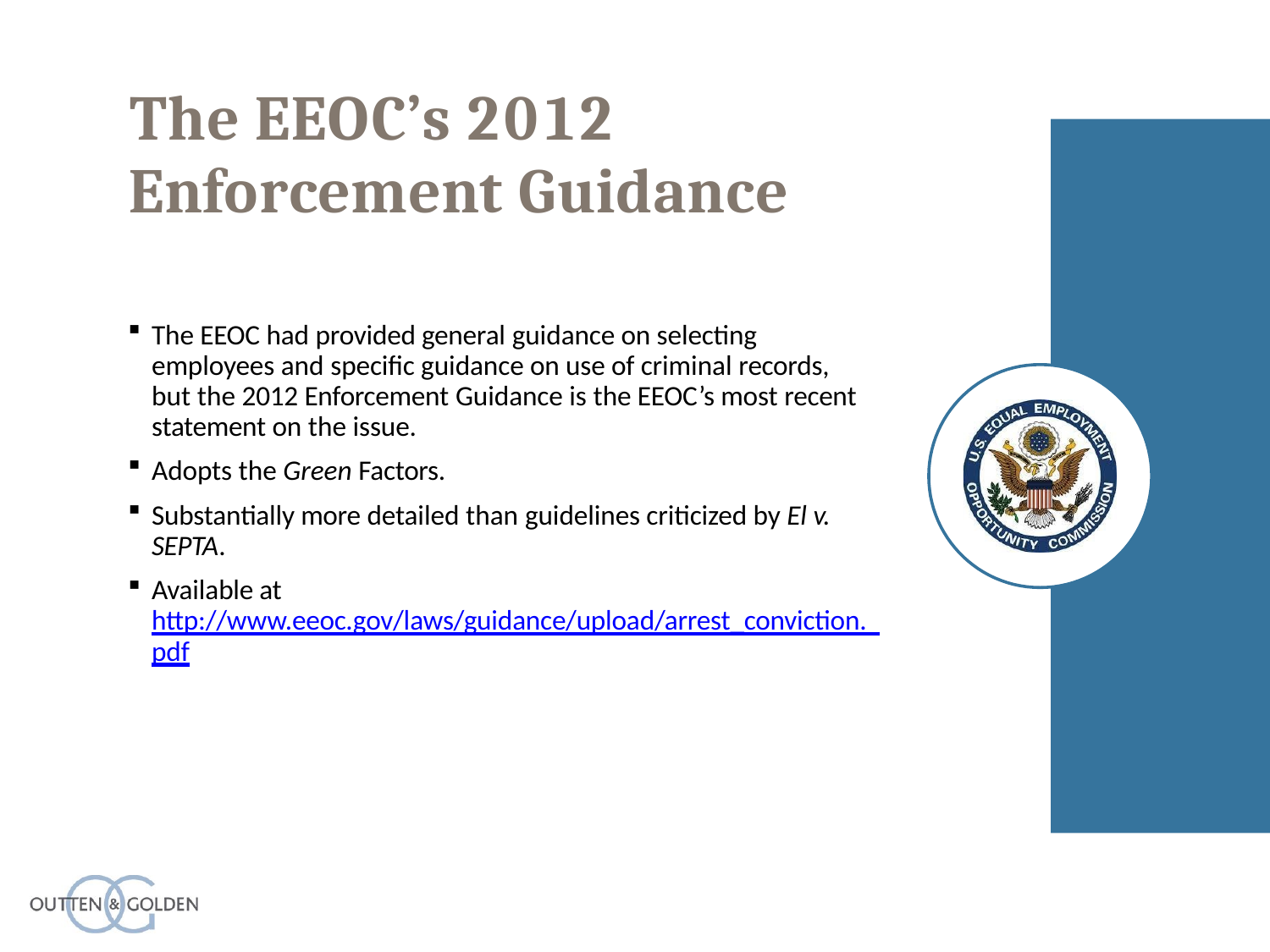

# The EEOC’s 2012
Enforcement Guidance

The EEOC had provided general guidance on selecting  employees and specific guidance on use of criminal records,  but the 2012 Enforcement Guidance is the EEOC’s most recent  statement on the issue.
Adopts the Green Factors.
Substantially more detailed than guidelines criticized by El v.  SEPTA.
Available at  http://www.eeoc.gov/laws/guidance/upload/arrest_conviction.  pdf